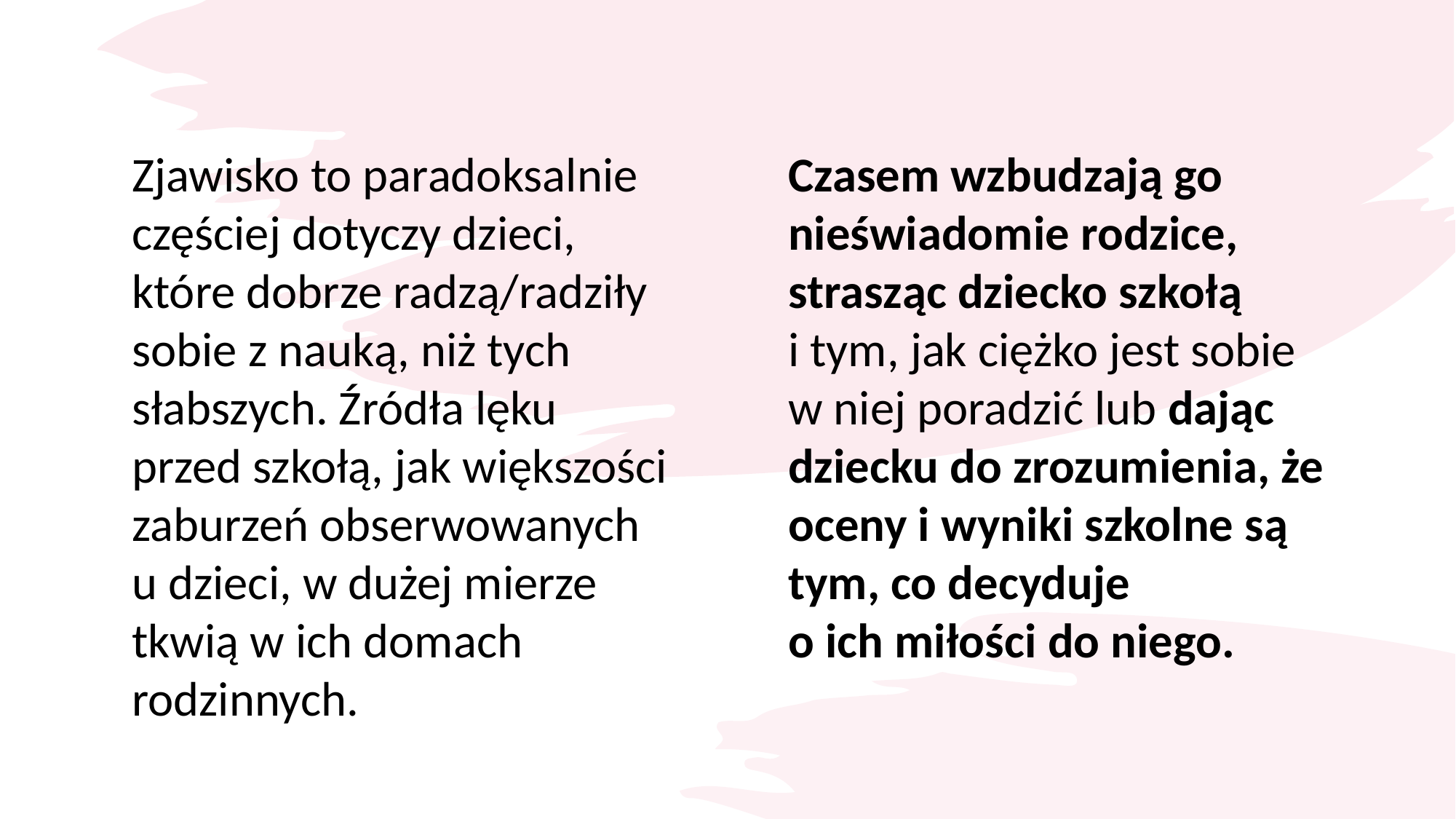

Zjawisko to paradoksalnie częściej dotyczy dzieci, które dobrze radzą/radziły sobie z nauką, niż tych słabszych. Źródła lęku przed szkołą, jak większości zaburzeń obserwowanych u dzieci, w dużej mierze tkwią w ich domach rodzinnych.
Czasem wzbudzają go
nieświadomie rodzice,
strasząc dziecko szkołą
i tym, jak ciężko jest sobie
w niej poradzić lub dając
dziecku do zrozumienia, że oceny i wyniki szkolne są tym, co decyduje
o ich miłości do niego.​